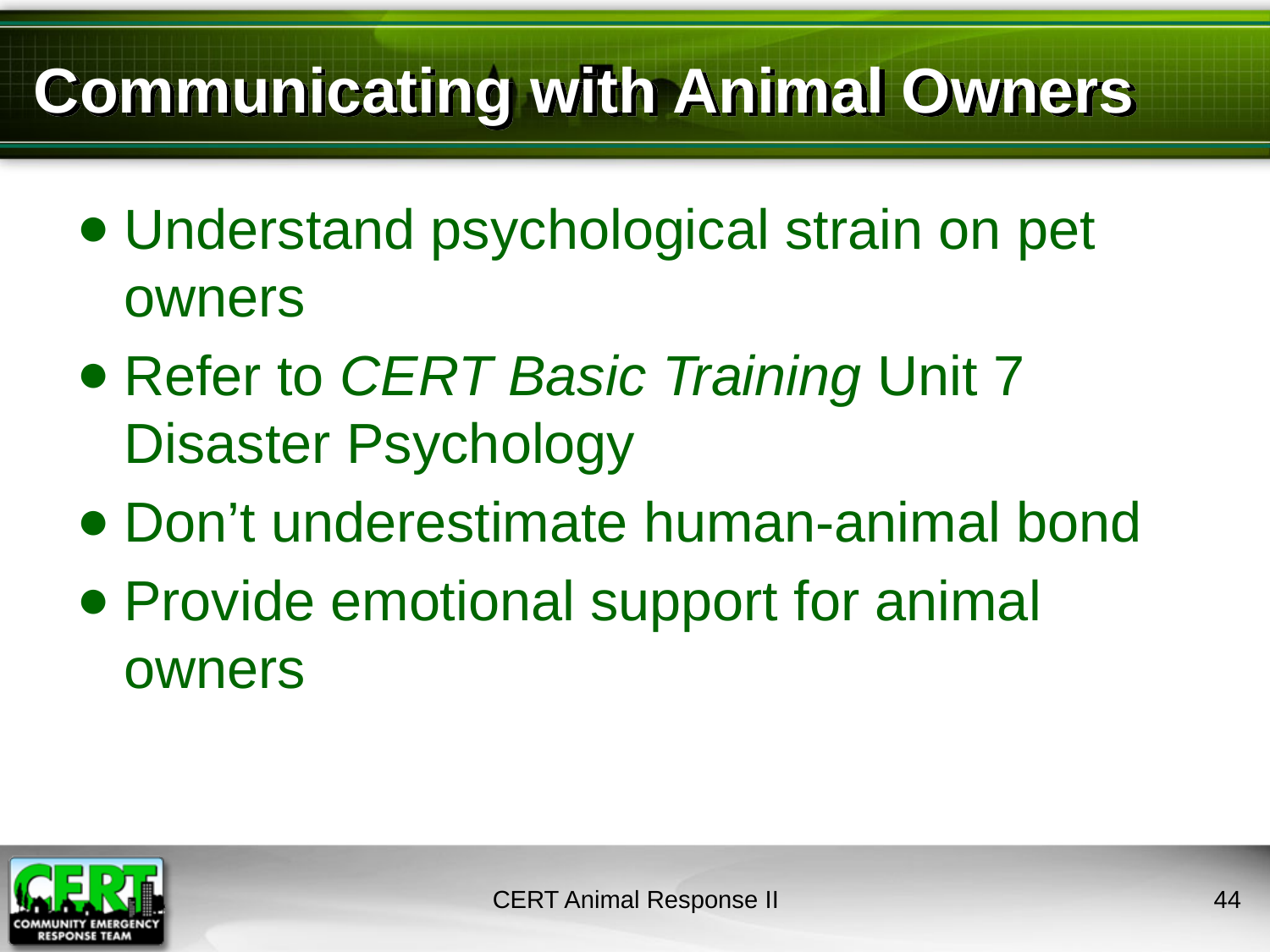

# Communicating with Animal Owners
Understand psychological strain on pet owners
Refer to CERT Basic Training Unit 7 Disaster Psychology
Don’t underestimate human-animal bond
Provide emotional support for animal owners

CERT Animal Response II
44